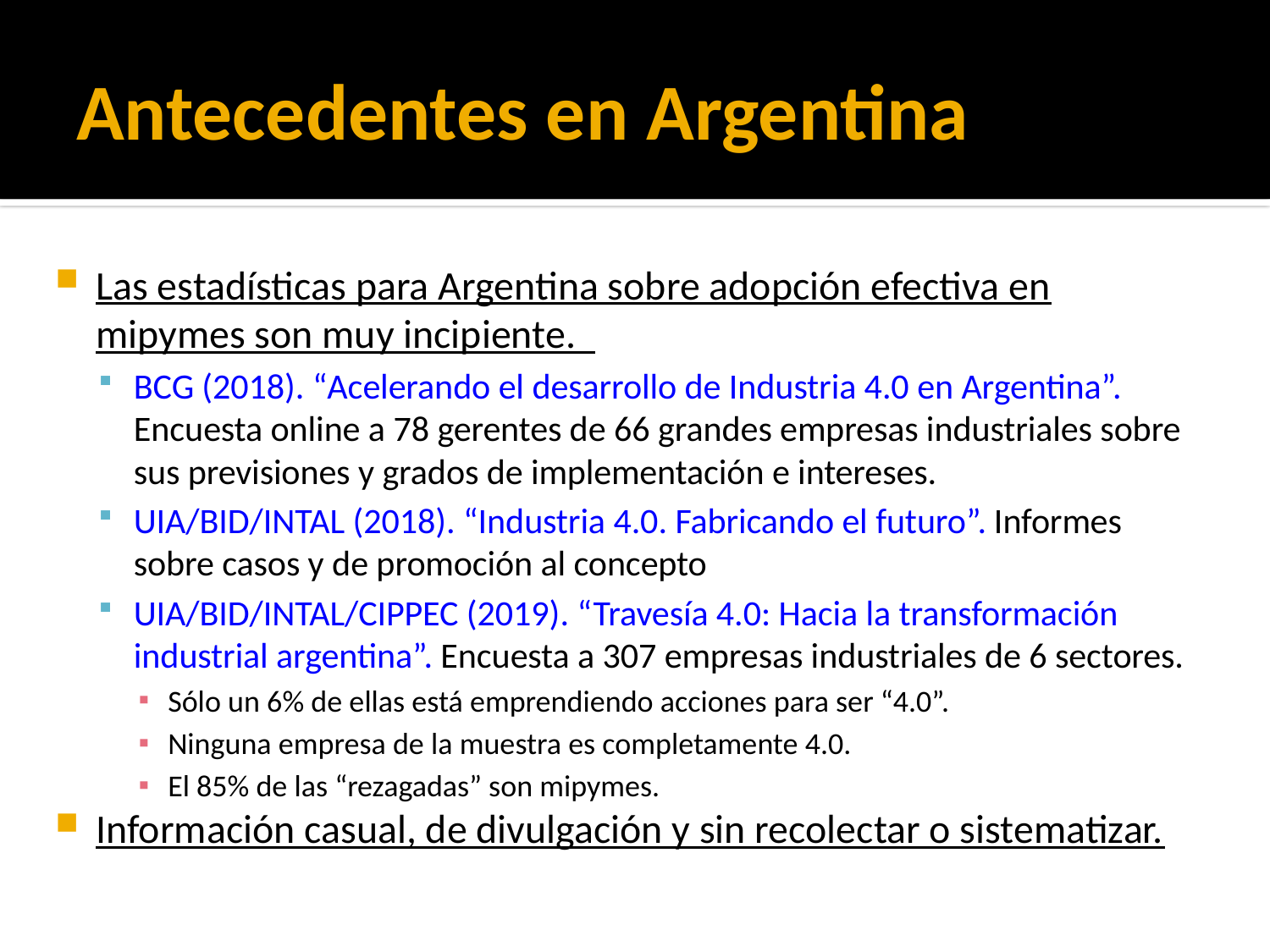

# Antecedentes en Argentina
Las estadísticas para Argentina sobre adopción efectiva en mipymes son muy incipiente.
BCG (2018). “Acelerando el desarrollo de Industria 4.0 en Argentina”. Encuesta online a 78 gerentes de 66 grandes empresas industriales sobre sus previsiones y grados de implementación e intereses.
UIA/BID/INTAL (2018). “Industria 4.0. Fabricando el futuro”. Informes sobre casos y de promoción al concepto
UIA/BID/INTAL/CIPPEC (2019). “Travesía 4.0: Hacia la transformación industrial argentina”. Encuesta a 307 empresas industriales de 6 sectores.
Sólo un 6% de ellas está emprendiendo acciones para ser “4.0”.
Ninguna empresa de la muestra es completamente 4.0.
El 85% de las “rezagadas” son mipymes.
Información casual, de divulgación y sin recolectar o sistematizar.